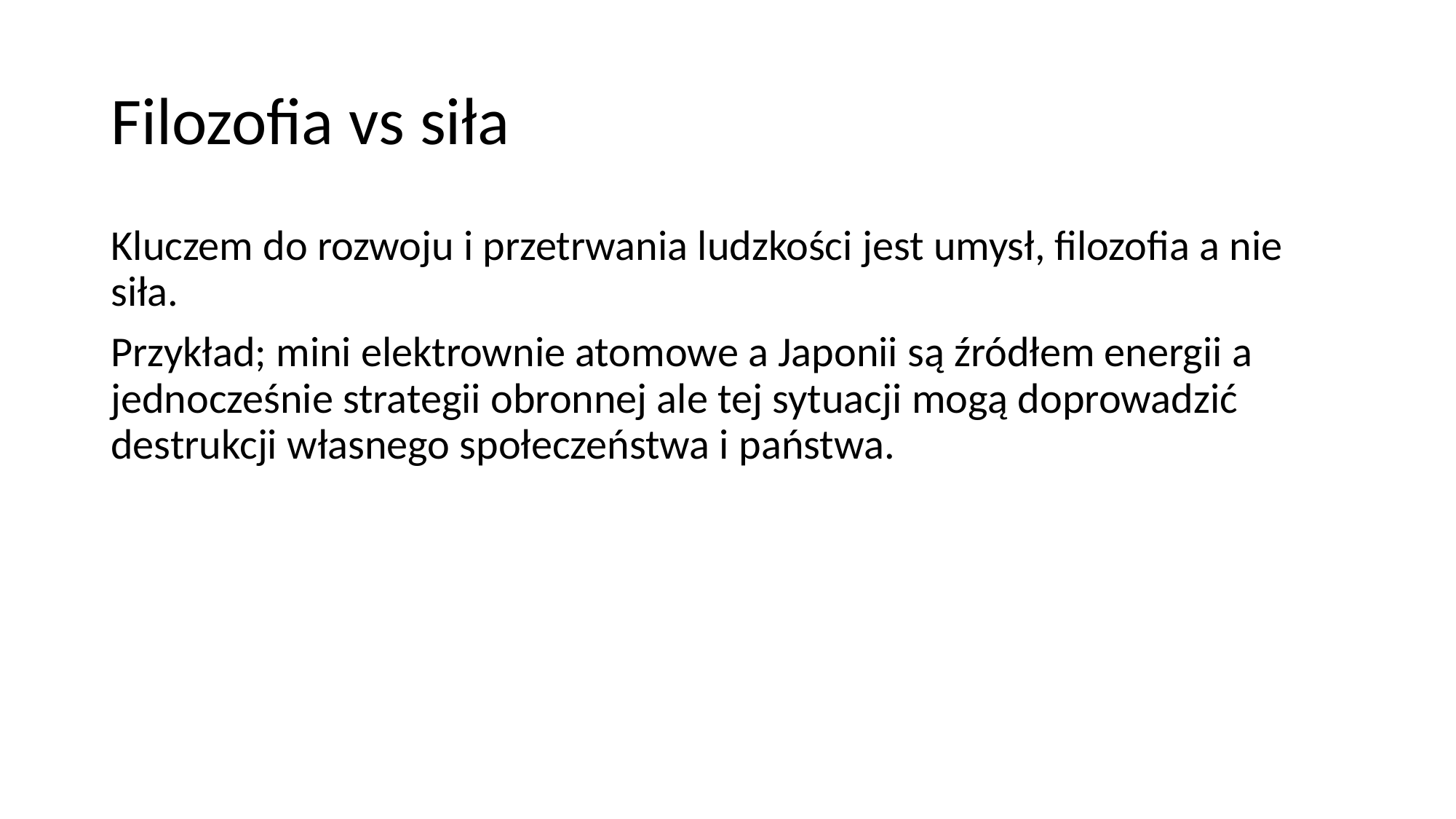

# Filozofia vs siła
Kluczem do rozwoju i przetrwania ludzkości jest umysł, filozofia a nie siła.
Przykład; mini elektrownie atomowe a Japonii są źródłem energii a jednocześnie strategii obronnej ale tej sytuacji mogą doprowadzić destrukcji własnego społeczeństwa i państwa.